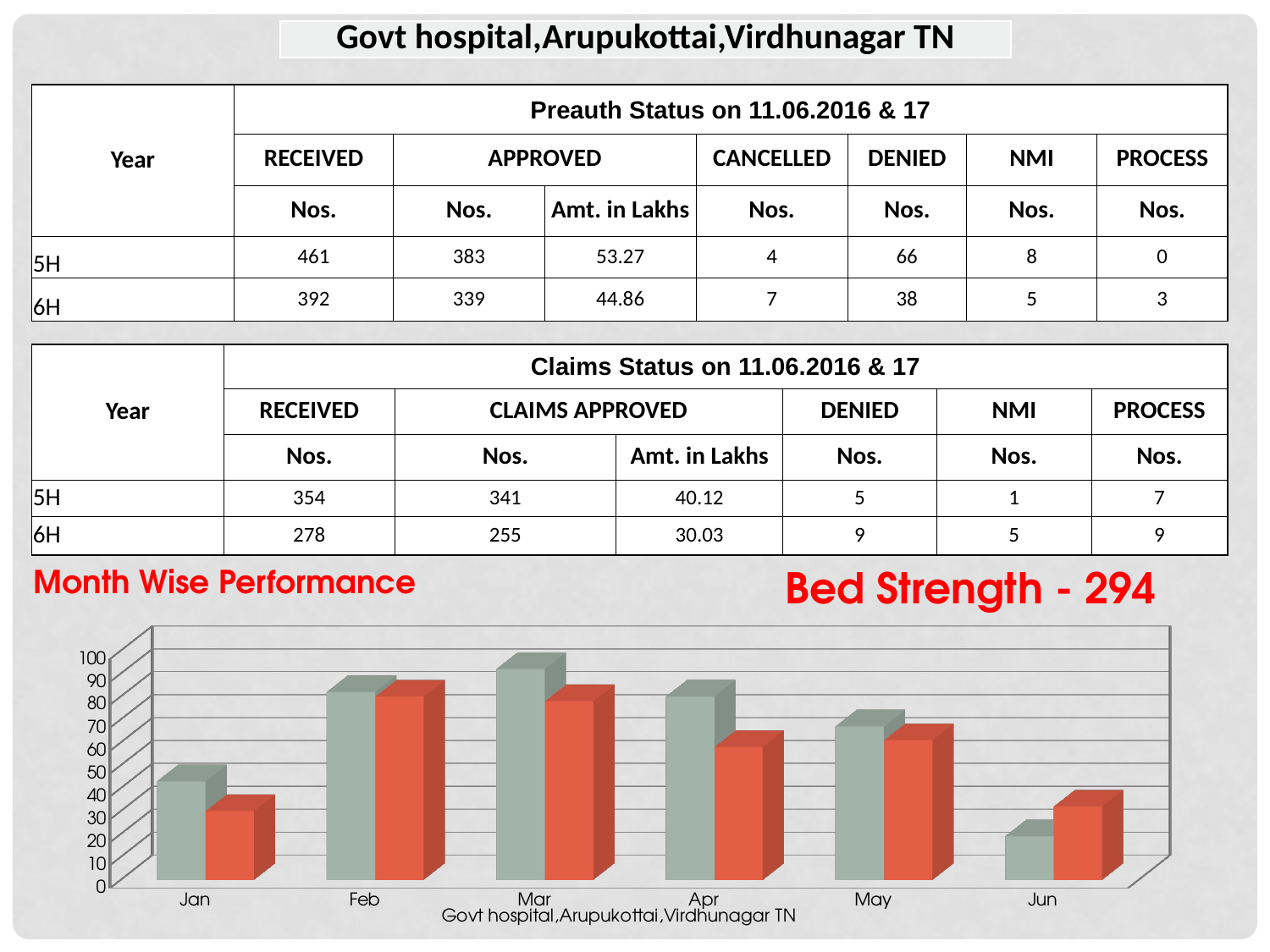

| Govt hospital,Arupukottai,Virdhunagar TN |
| --- |
| Year | Preauth Status on 11.06.2016 & 17 |  |  |  |  |  |  |
| --- | --- | --- | --- | --- | --- | --- | --- |
|  | RECEIVED | APPROVED |  | CANCELLED | DENIED | NMI | PROCESS |
|  | Nos. | Nos. | Amt. in Lakhs | Nos. | Nos. | Nos. | Nos. |
| 5H | 461 | 383 | 53.27 | 4 | 66 | 8 | 0 |
| 6H | 392 | 339 | 44.86 | 7 | 38 | 5 | 3 |
| Year | Claims Status on 11.06.2016 & 17 |  |  |  |  |  |
| --- | --- | --- | --- | --- | --- | --- |
|  | RECEIVED | CLAIMS APPROVED |  | DENIED | NMI | PROCESS |
|  | Nos. | Nos. | Amt. in Lakhs | Nos. | Nos. | Nos. |
| 5H | 354 | 341 | 40.12 | 5 | 1 | 7 |
| 6H | 278 | 255 | 30.03 | 9 | 5 | 9 |
Month Wise Performance
Bed Strength - 294

[unsupported chart]